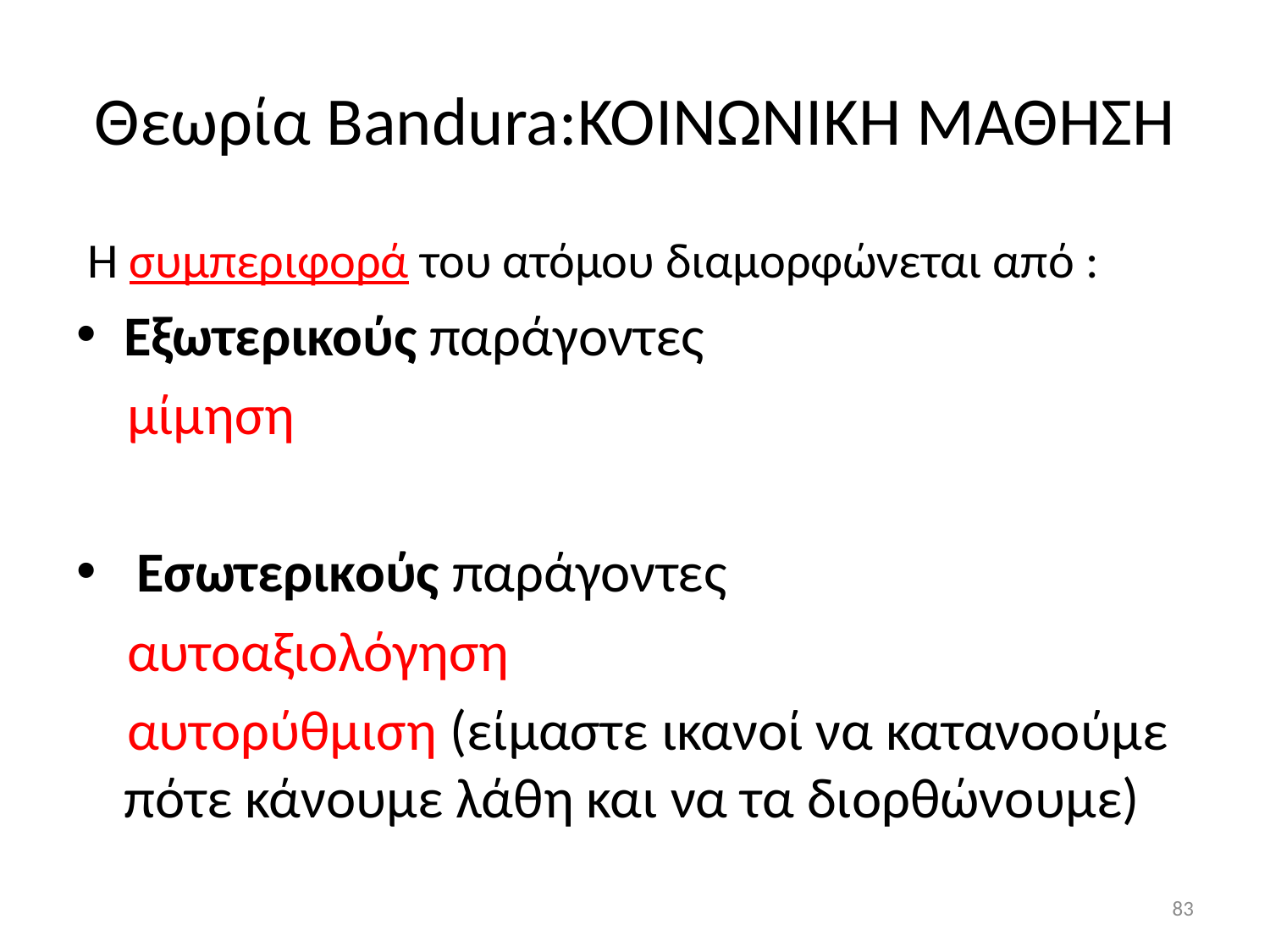

# Θεωρία Bandura:ΚΟΙΝΩΝΙΚΗ ΜΑΘΗΣΗ
 Η συμπεριφορά του ατόμου διαμορφώνεται από :
Εξωτερικούς παράγοντες
    μίμηση

 Εσωτερικούς παράγοντες
    αυτοαξιολόγηση
    αυτορύθμιση (είμαστε ικανοί να κατανοούμε πότε κάνουμε λάθη και να τα διορθώνουμε)

83